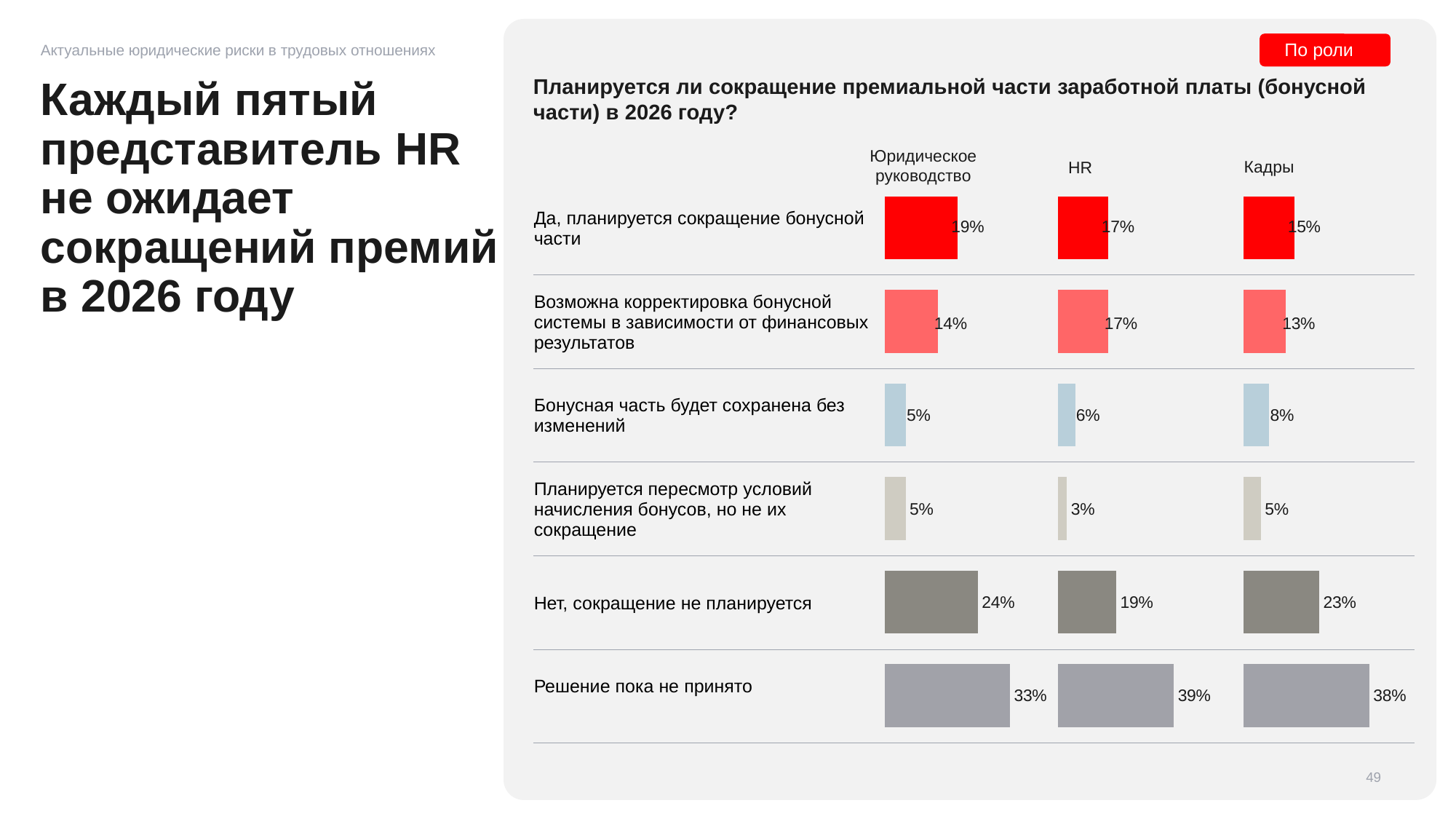

По роли
Актуальные юридические риски в трудовых отношениях
Планируется ли сокращение премиальной части заработной платы (бонусной части) в 2026 году?
# Каждый пятый представитель HR не ожидает сокращений премий в 2026 году
Юридическое руководство
Кадры
HR

### Chart

| Category | Ряд 1 |
|---|---|
| Категория 1 | 0.18947368421052632 |
| Категория 2 | 0.1368421052631579 |
| Категория 3 | 0.05263157894736842 |
| Категория 4 | 0.05263157894736842 |

### Chart

| Category | Ряд 1 |
|---|---|
| Категория 1 | 0.166666666666667 |
| Категория 2 | 0.16666666666666666 |
| Категория 3 | 0.05555555555555555 |
| Категория 4 | 0.027777777777777776 |
| Да, планируется сокращение бонусной части |  |  |  |
| --- | --- | --- | --- |
| Возможна корректировка бонусной системы в зависимости от финансовых результатов |  |  |  |
| Бонусная часть будет сохранена без изменений |  |  |  |
| Планируется пересмотр условий начисления бонусов, но не их сокращение |  |  |  |
| Нет, сокращение не планируется |  |  |  |
| Решение пока не принято |  |  |  |

### Chart

| Category | Ряд 1 |
|---|---|
| Категория 1 | 0.15 |
| Категория 2 | 0.125 |
| Категория 3 | 0.075 |
| Категория 4 | 0.05 |
49